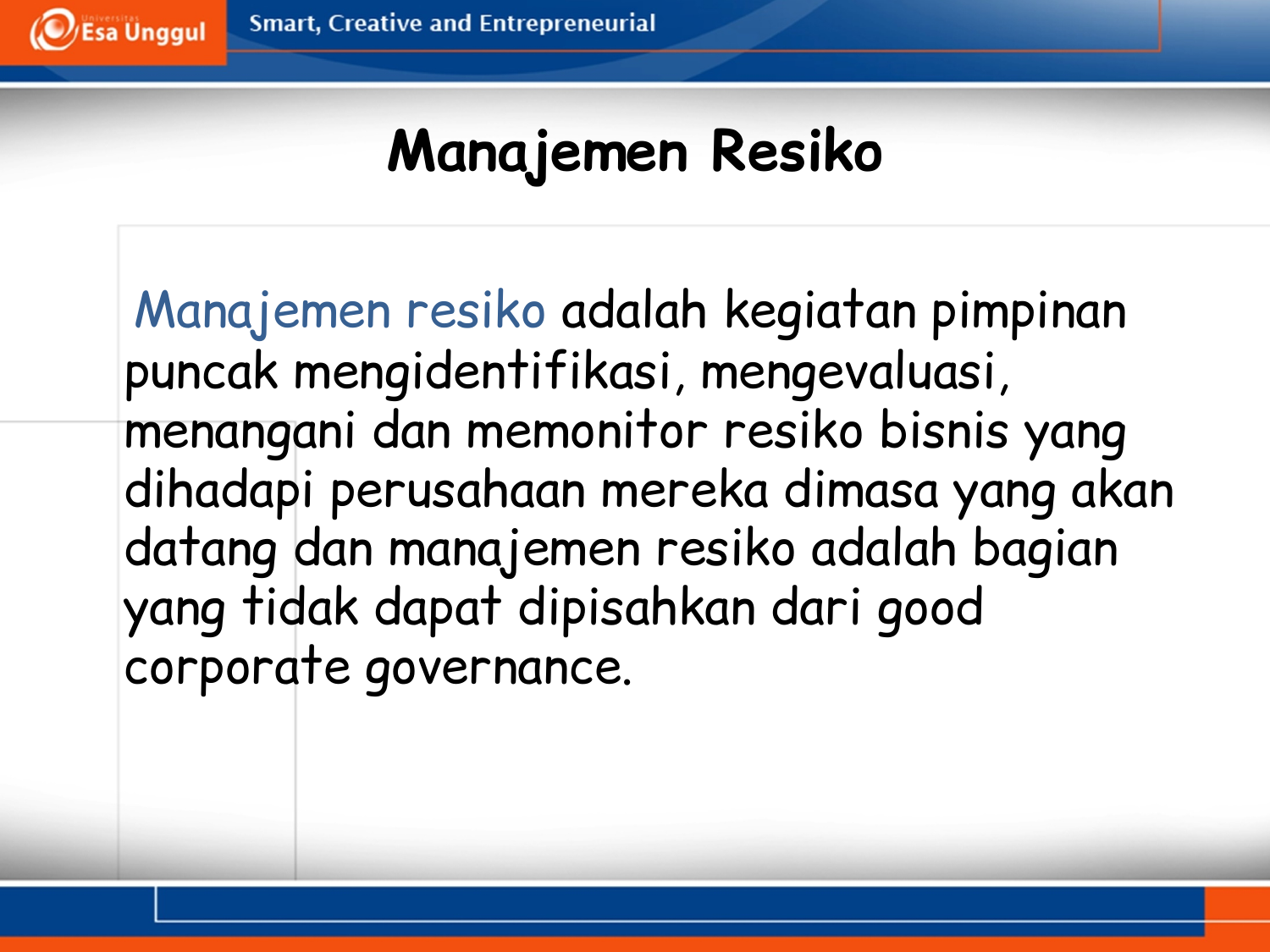

# Manajemen Resiko
    Manajemen resiko adalah kegiatan pimpinan puncak mengidentifikasi, mengevaluasi, menangani dan memonitor resiko bisnis yang dihadapi perusahaan mereka dimasa yang akan datang dan manajemen resiko adalah bagian yang tidak dapat dipisahkan dari good corporate governance.